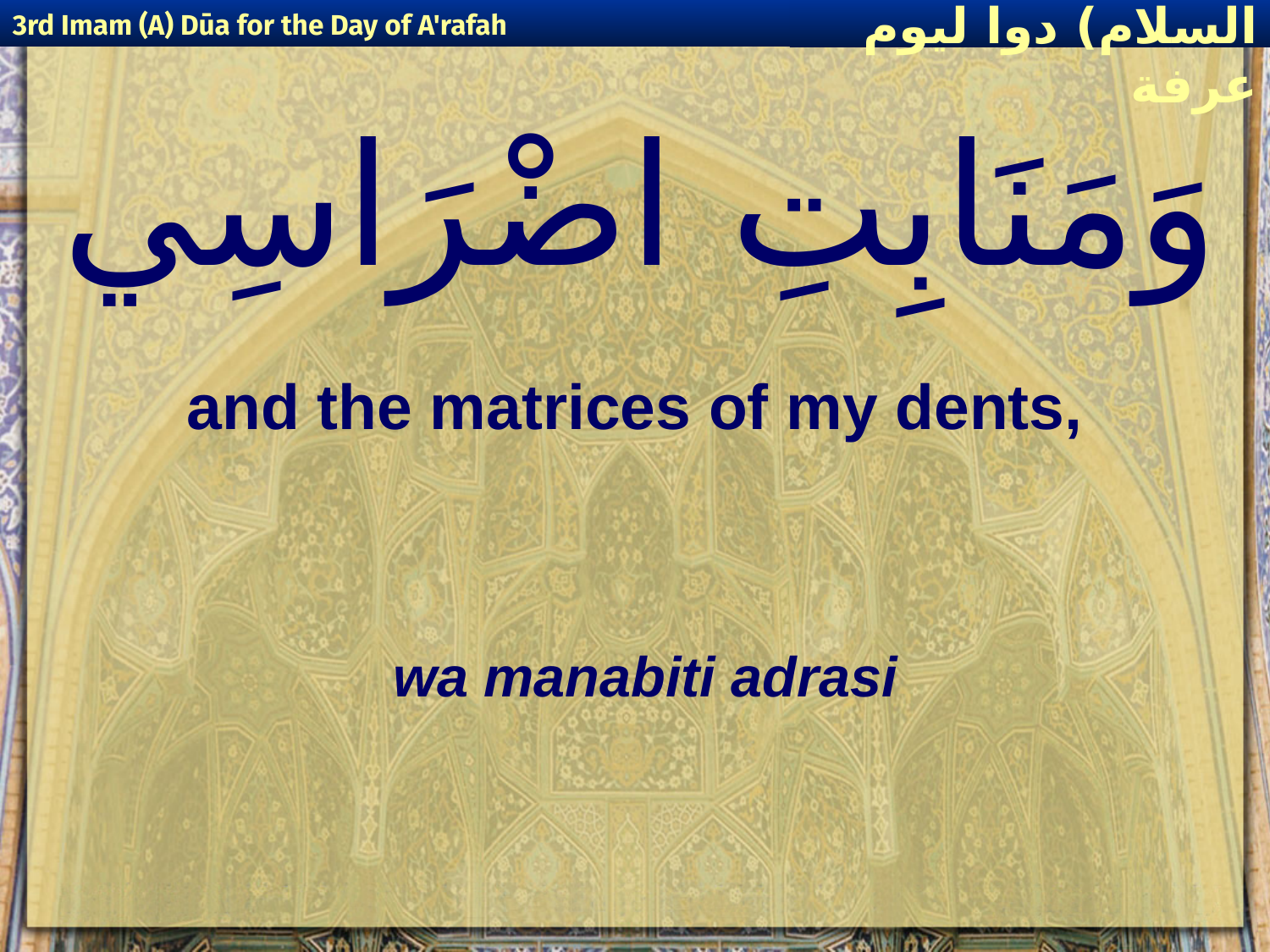

3rd Imam (A) Dūa for the Day of A'rafah
إمام حسين(عليه السلام) دوا ليوم عرفة
# وَمَنَابِتِ اضْرَاسِي
and the matrices of my dents,
wa manabiti adrasi